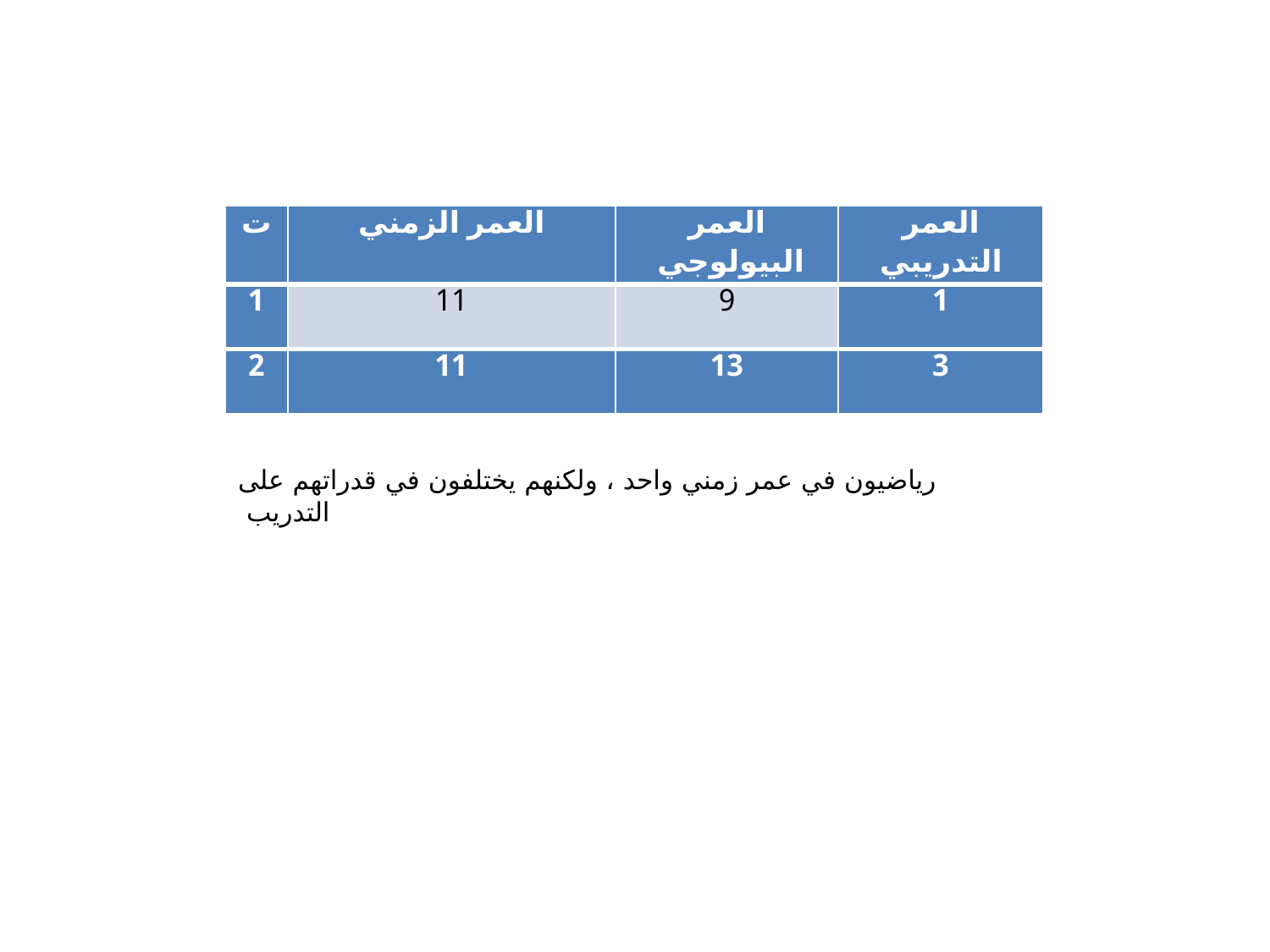

| ت | العمر الزمني | العمر البيولوجي | العمر التدريبي |
| --- | --- | --- | --- |
| 1 | 11 | 9 | 1 |
| 2 | 11 | 13 | 3 |
رياضيون في عمر زمني واحد ، ولكنهم يختلفون في قدراتهم على التدريب